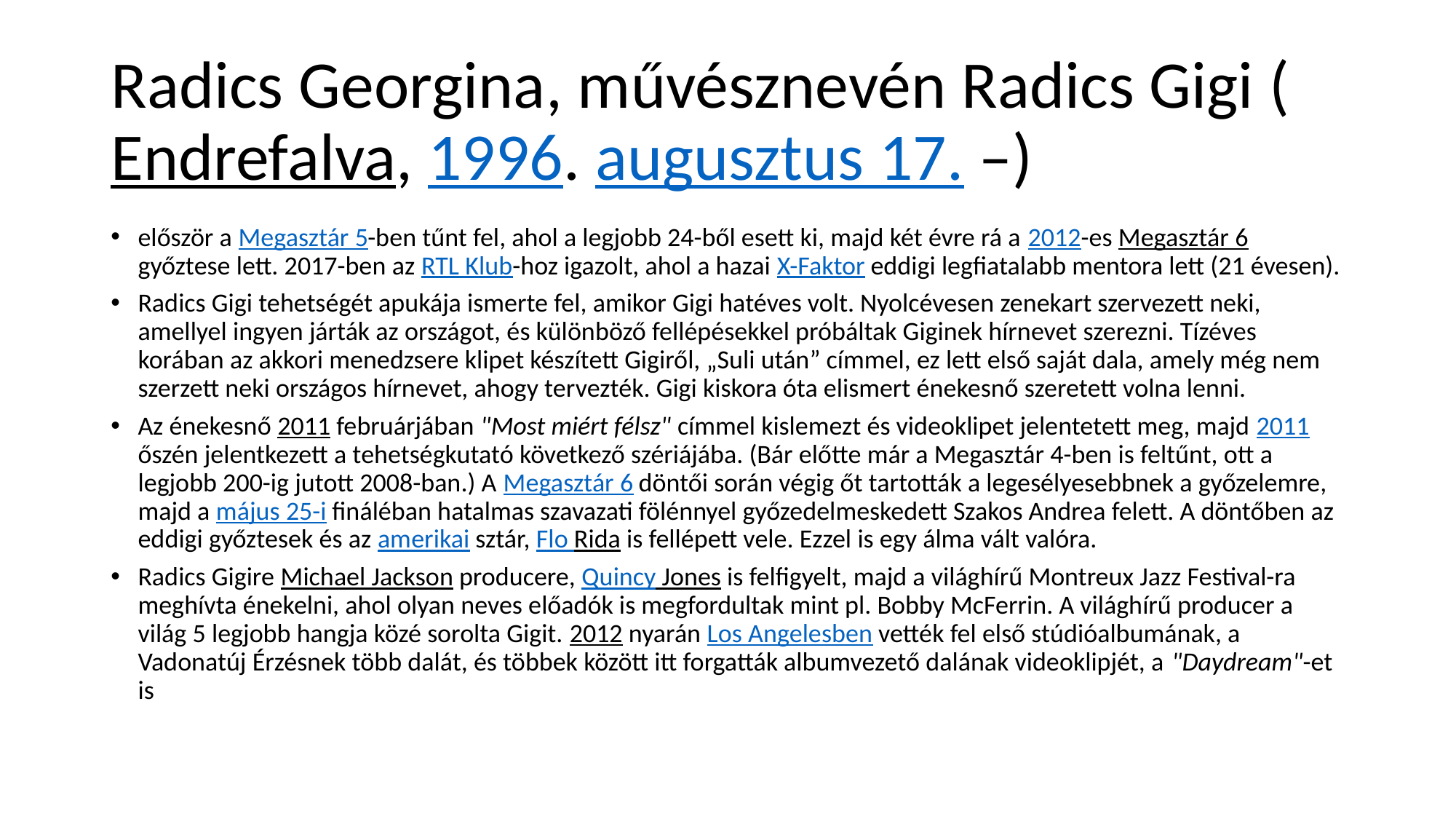

# Radics Georgina, művésznevén Radics Gigi (Endrefalva, 1996. augusztus 17. –)
először a Megasztár 5-ben tűnt fel, ahol a legjobb 24-ből esett ki, majd két évre rá a 2012-es Megasztár 6 győztese lett. 2017-ben az RTL Klub-hoz igazolt, ahol a hazai X-Faktor eddigi legfiatalabb mentora lett (21 évesen).
Radics Gigi tehetségét apukája ismerte fel, amikor Gigi hatéves volt. Nyolcévesen zenekart szervezett neki, amellyel ingyen járták az országot, és különböző fellépésekkel próbáltak Giginek hírnevet szerezni. Tízéves korában az akkori menedzsere klipet készített Gigiről, „Suli után” címmel, ez lett első saját dala, amely még nem szerzett neki országos hírnevet, ahogy tervezték. Gigi kiskora óta elismert énekesnő szeretett volna lenni.
Az énekesnő 2011 februárjában "Most miért félsz" címmel kislemezt és videoklipet jelentetett meg, majd 2011 őszén jelentkezett a tehetségkutató következő szériájába. (Bár előtte már a Megasztár 4-ben is feltűnt, ott a legjobb 200-ig jutott 2008-ban.) A Megasztár 6 döntői során végig őt tartották a legesélyesebbnek a győzelemre, majd a május 25-i fináléban hatalmas szavazati fölénnyel győzedelmeskedett Szakos Andrea felett. A döntőben az eddigi győztesek és az amerikai sztár, Flo Rida is fellépett vele. Ezzel is egy álma vált valóra.
Radics Gigire Michael Jackson producere, Quincy Jones is felfigyelt, majd a világhírű Montreux Jazz Festival-ra meghívta énekelni, ahol olyan neves előadók is megfordultak mint pl. Bobby McFerrin. A világhírű producer a világ 5 legjobb hangja közé sorolta Gigit. 2012 nyarán Los Angelesben vették fel első stúdióalbumának, a Vadonatúj Érzésnek több dalát, és többek között itt forgatták albumvezető dalának videoklipjét, a "Daydream"-et is